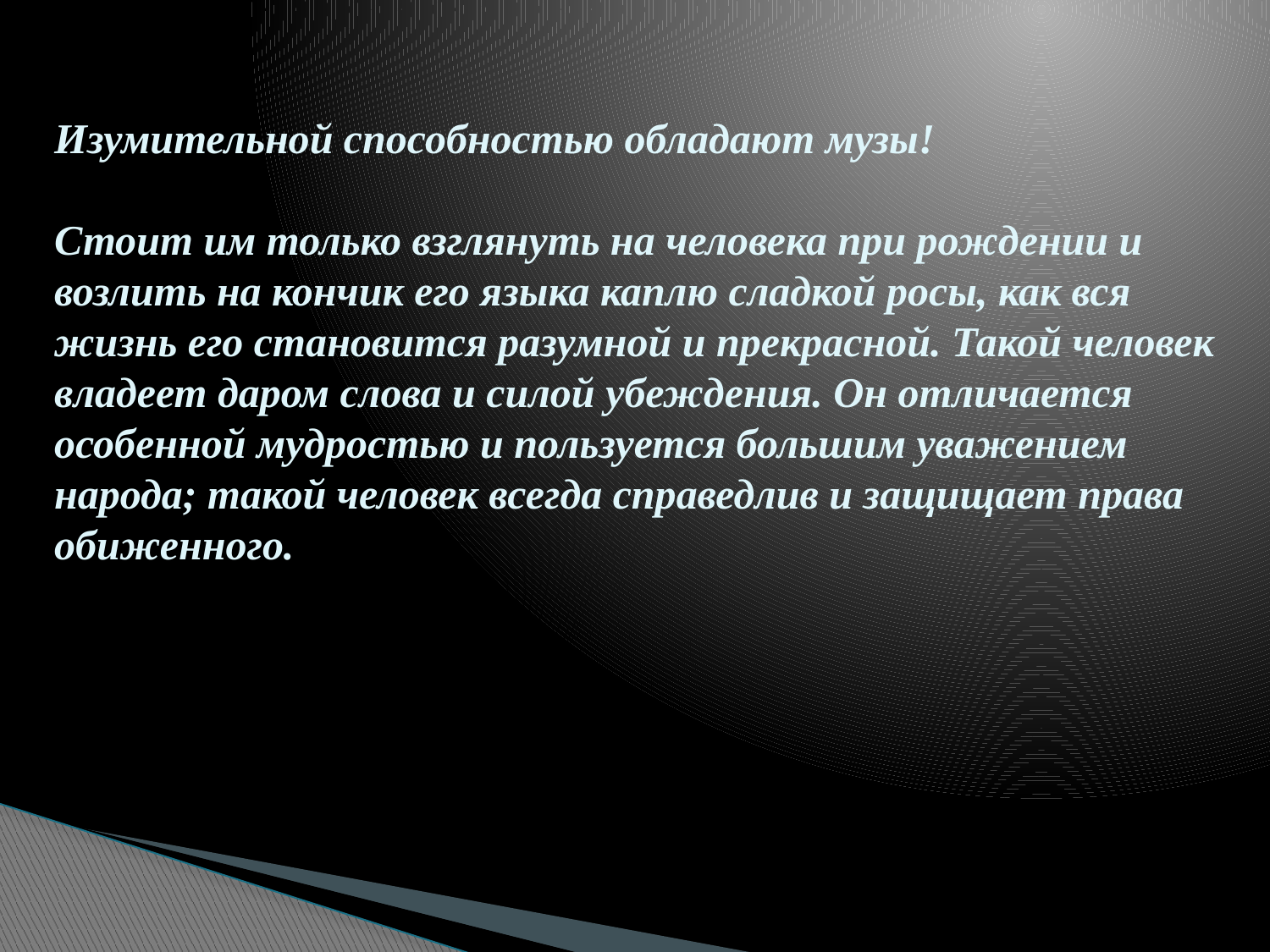

# Изумительной способностью обладают музы! Стоит им только взглянуть на человека при рождении и возлить на кончик его языка каплю сладкой росы, как вся жизнь его становится разумной и прекрасной. Такой человек владеет даром слова и силой убеждения. Он отличается особенной мудростью и пользуется большим уважением народа; такой человек всегда справедлив и защищает права обиженного.